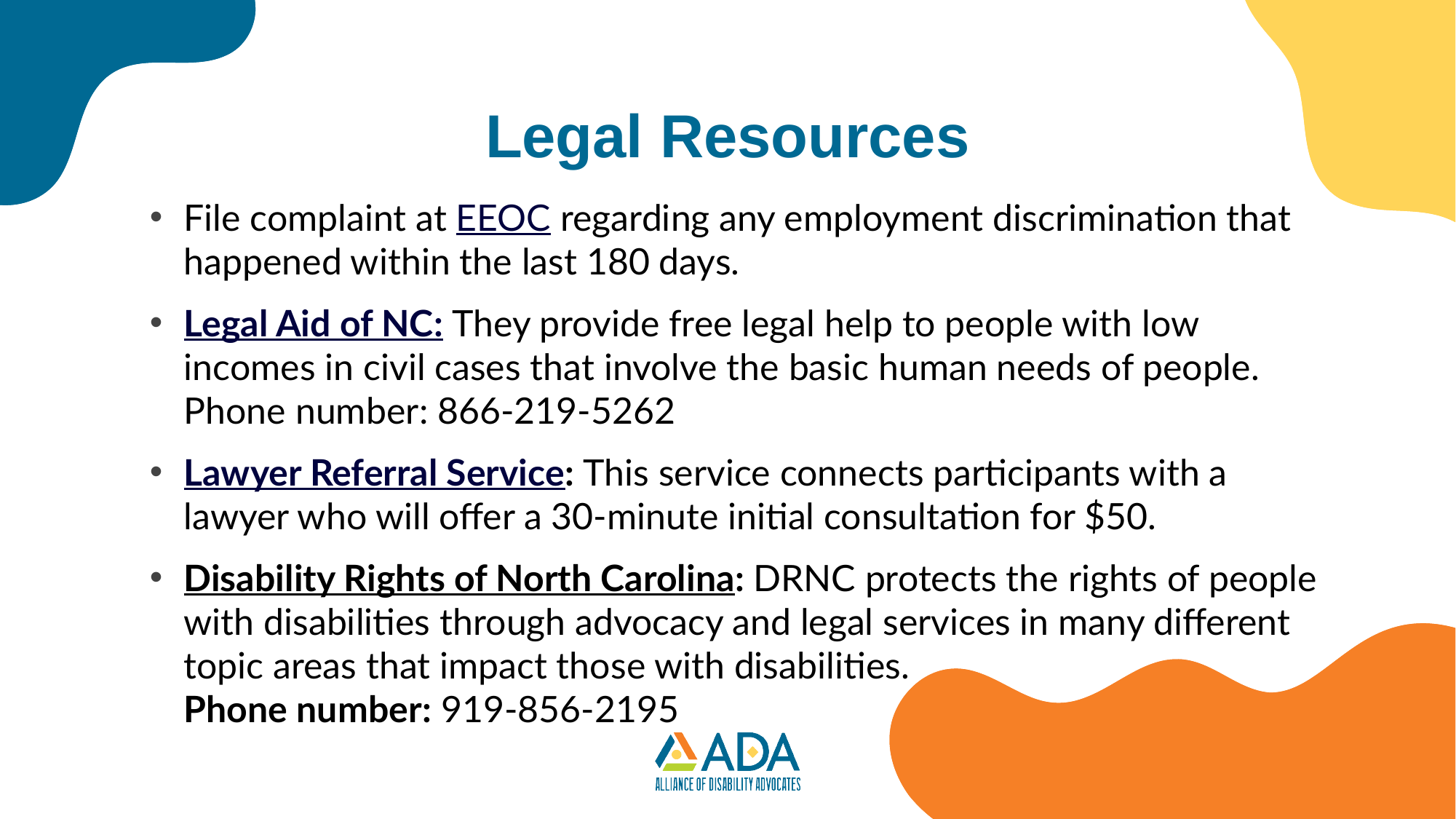

# Legal Resources
File complaint at EEOC regarding any employment discrimination that happened within the last 180 days.
Legal Aid of NC: They provide free legal help to people with low incomes in civil cases that involve the basic human needs of people.  
Phone number: 866-219-5262
Lawyer Referral Service: This service connects participants with a lawyer who will offer a 30-minute initial consultation for $50.
Disability Rights of North Carolina: DRNC protects the rights of people with disabilities through advocacy and legal services in many different topic areas that impact those with disabilities.
Phone number: 919-856-2195